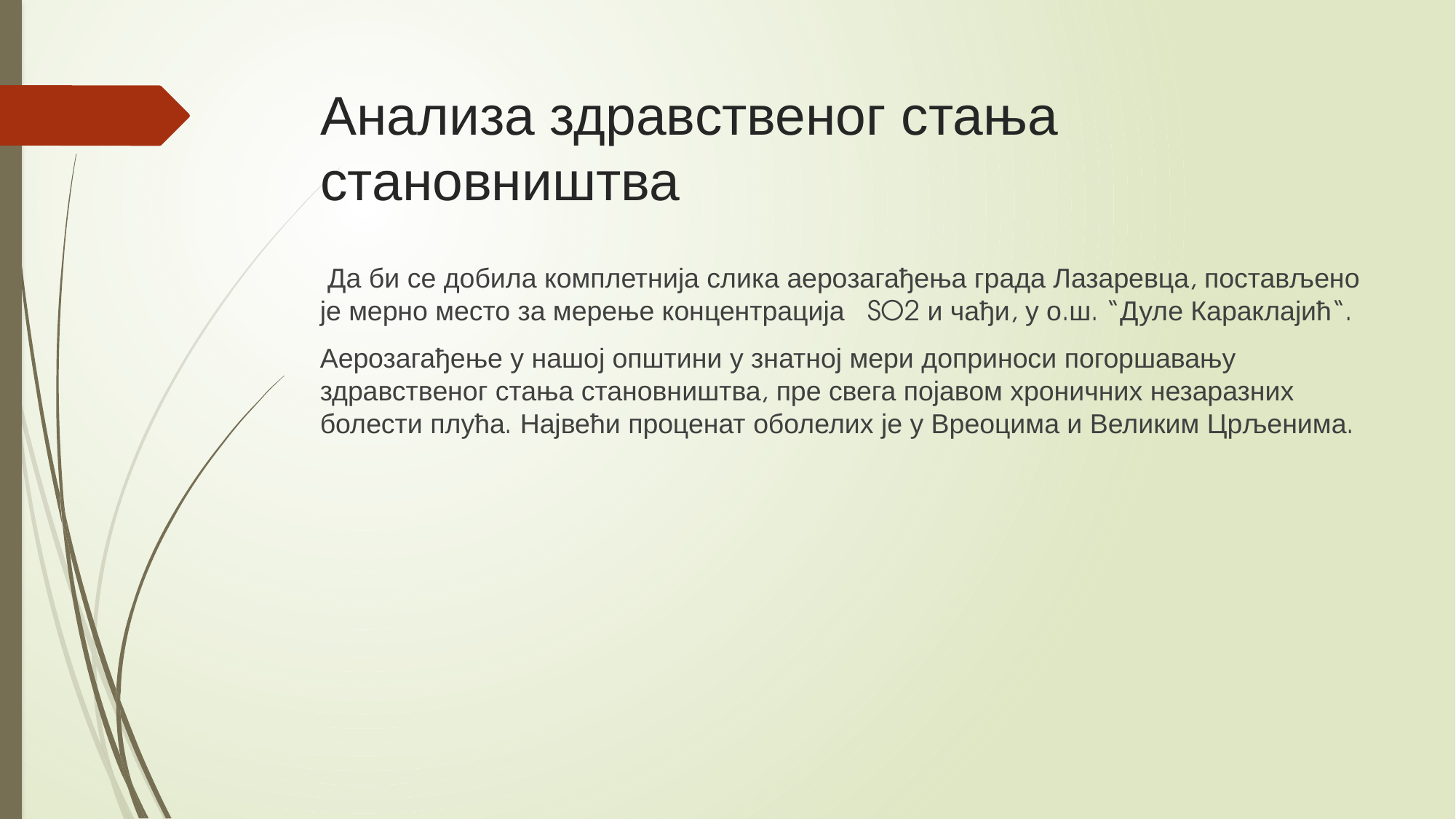

# Анализа здравственог стања становништва
 Да би се добила комплетнија слика аерозагађења града Лазаревца, постављено је мерно место за мерење концентрација   SO2 и чађи, у о.ш. “Дуле Караклајић“.
Аерозагађење у нашој општини у знатној мери доприноси погоршавању здравственог стања становништва, пре свега појавом хроничних незаразних болести плућа. Највећи проценат оболелих је у Вреоцима и Великим Црљенима.